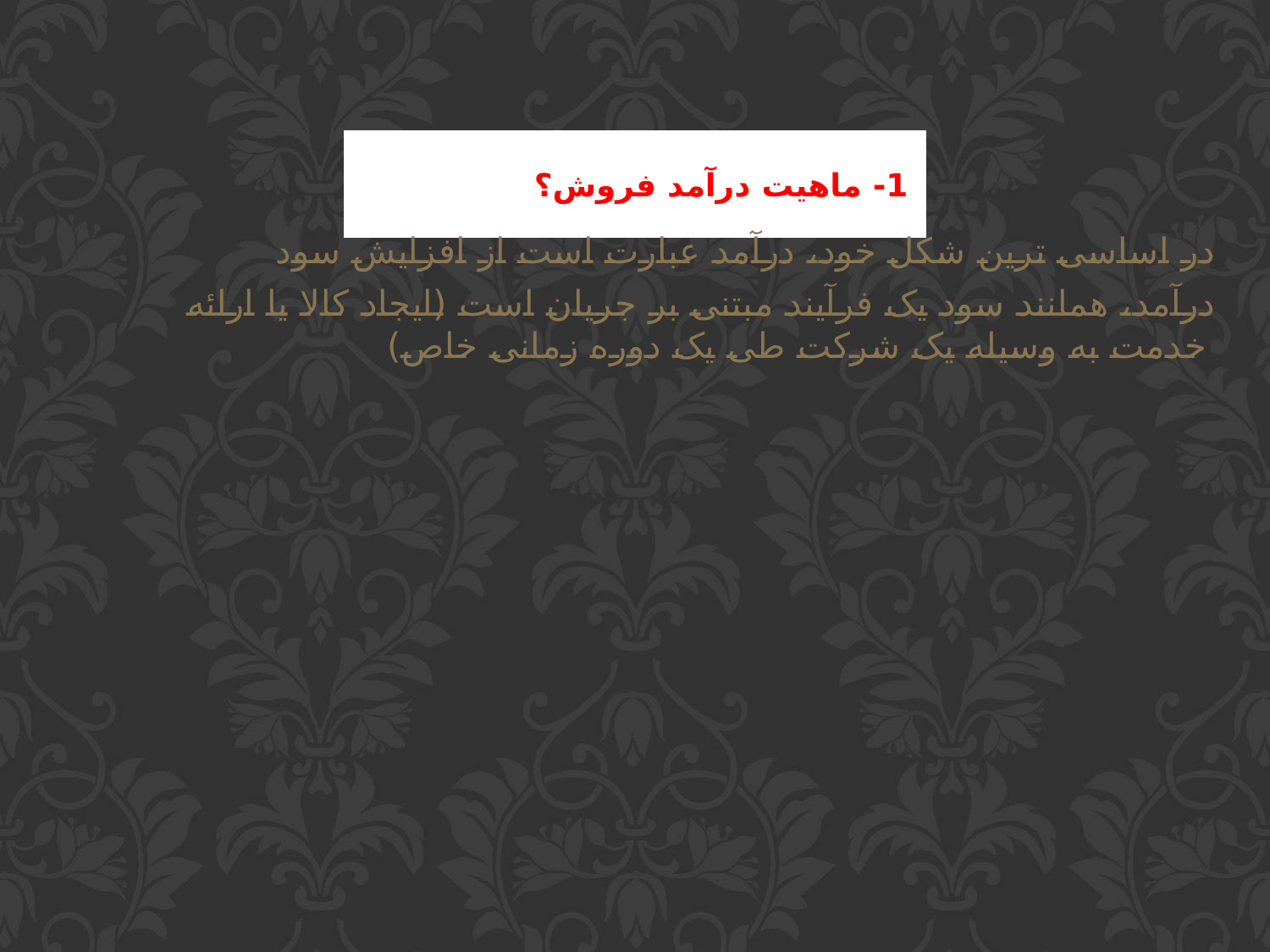

# 1- ماهیت درآمد فروش؟
در اساسی ترین شکل خود، درآمد عبارت است از افزایش سود
درآمد، همانند سود یک فرآیند مبتنی بر جریان است (ایجاد کالا یا ارائه خدمت به وسیله یک شرکت طی یک دوره زمانی خاص)